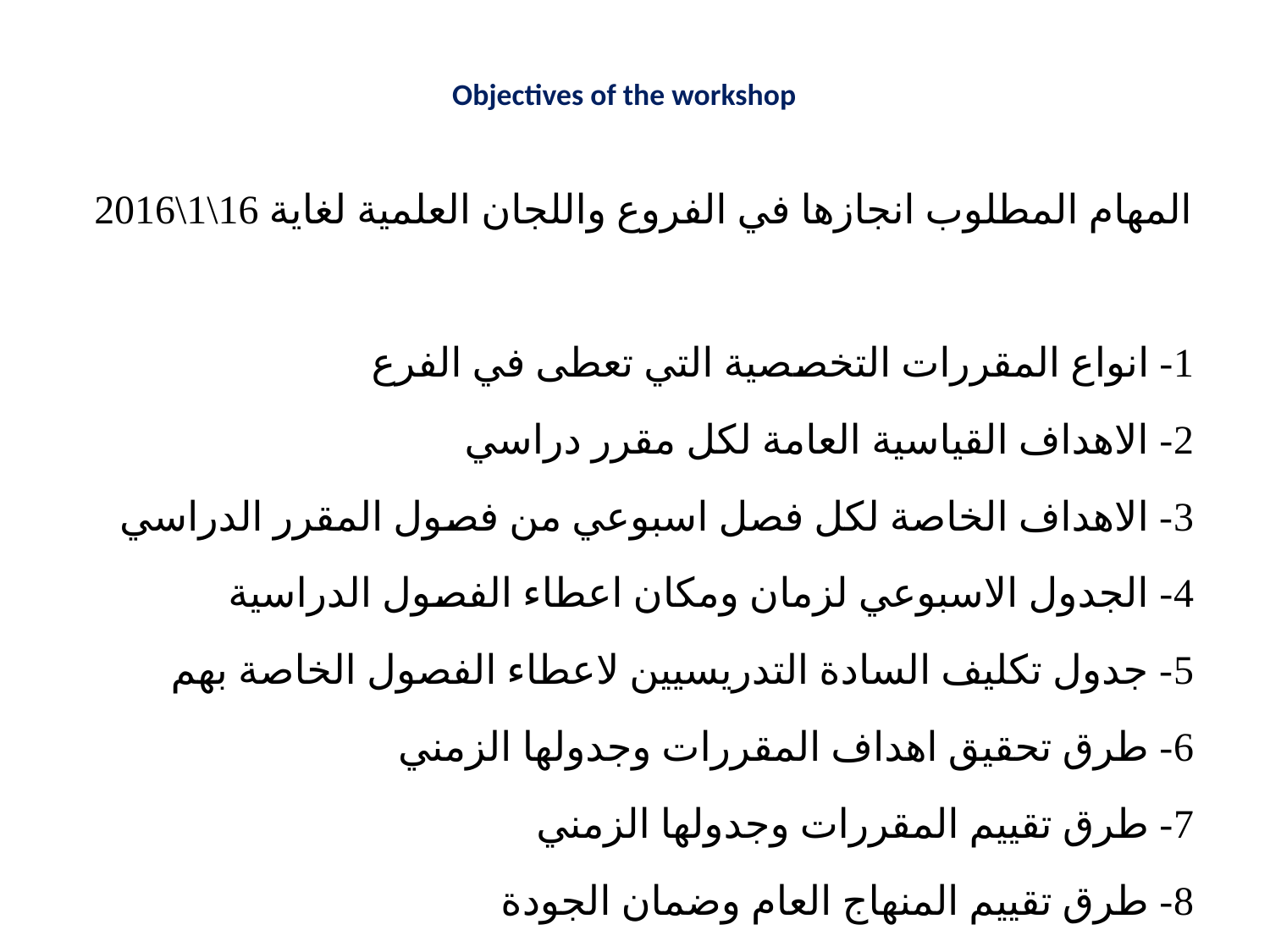

# Objectives of the workshop
المهام المطلوب انجازها في الفروع واللجان العلمية لغاية 16\1\2016

1- انواع المقررات التخصصية التي تعطى في الفرع
2- الاهداف القياسية العامة لكل مقرر دراسي
3- الاهداف الخاصة لكل فصل اسبوعي من فصول المقرر الدراسي
4- الجدول الاسبوعي لزمان ومكان اعطاء الفصول الدراسية
5- جدول تكليف السادة التدريسيين لاعطاء الفصول الخاصة بهم
6- طرق تحقيق اهداف المقررات وجدولها الزمني
7- طرق تقييم المقررات وجدولها الزمني
8- طرق تقييم المنهاج العام وضمان الجودة